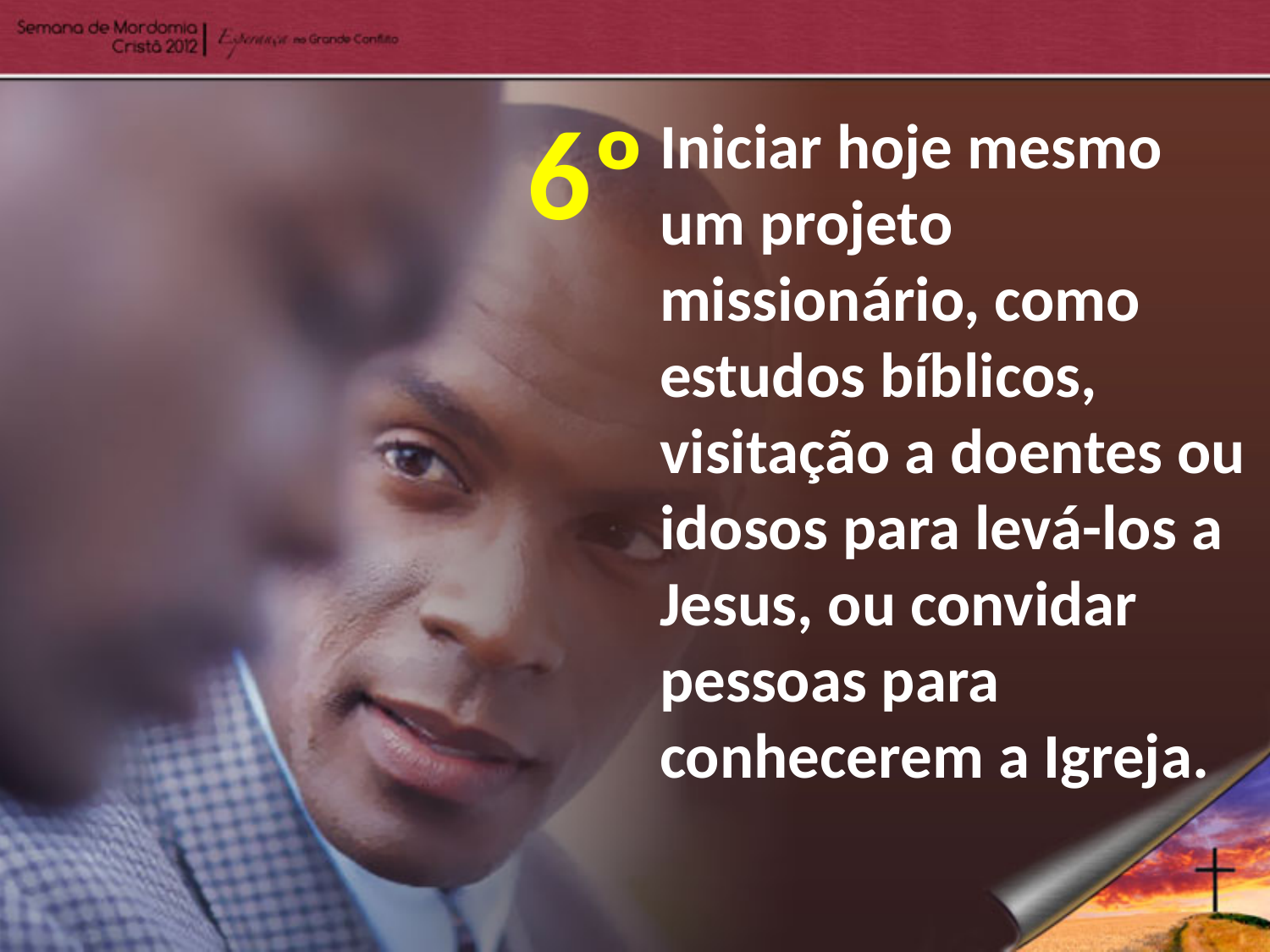

6º
Iniciar hoje mesmo um projeto missionário, como estudos bíblicos, visitação a doentes ou idosos para levá-los a Jesus, ou convidar pessoas para conhecerem a Igreja.